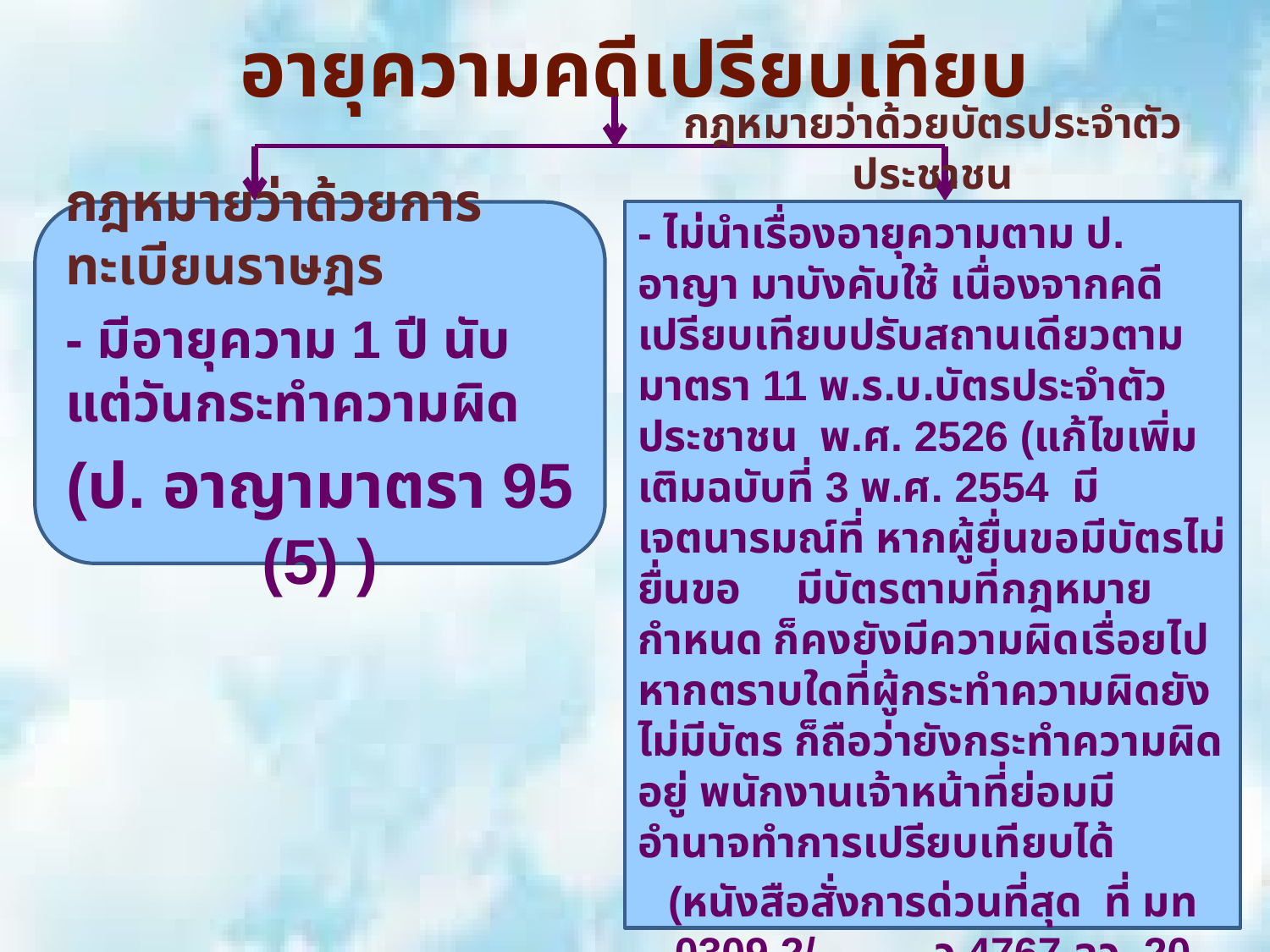

# อายุความคดีเปรียบเทียบ

กฎหมายว่าด้วยบัตรประจำตัวประชาชน
- ไม่นำเรื่องอายุความตาม ป. อาญา มาบังคับใช้ เนื่องจากคดีเปรียบเทียบปรับสถานเดียวตาม มาตรา 11 พ.ร.บ.บัตรประจำตัวประชาชน  พ.ศ. 2526 (แก้ไขเพิ่มเติมฉบับที่ 3 พ.ศ. 2554  มีเจตนารมณ์ที่ หากผู้ยื่นขอมีบัตรไม่ยื่นขอ     มีบัตรตามที่กฎหมายกำหนด ก็คงยังมีความผิดเรื่อยไป หากตราบใดที่ผู้กระทำความผิดยังไม่มีบัตร ก็ถือว่ายังกระทำความผิดอยู่ พนักงานเจ้าหน้าที่ย่อมมีอำนาจทำการเปรียบเทียบได้
(หนังสือสั่งการด่วนที่สุด  ที่ มท 0309.2/          ว 4767 ลว. 20 สิงหาคม 2558)

กฎหมายว่าด้วยการทะเบียนราษฎร
- มีอายุความ 1 ปี นับแต่วันกระทำความผิด
(ป. อาญามาตรา 95 (5) )
60